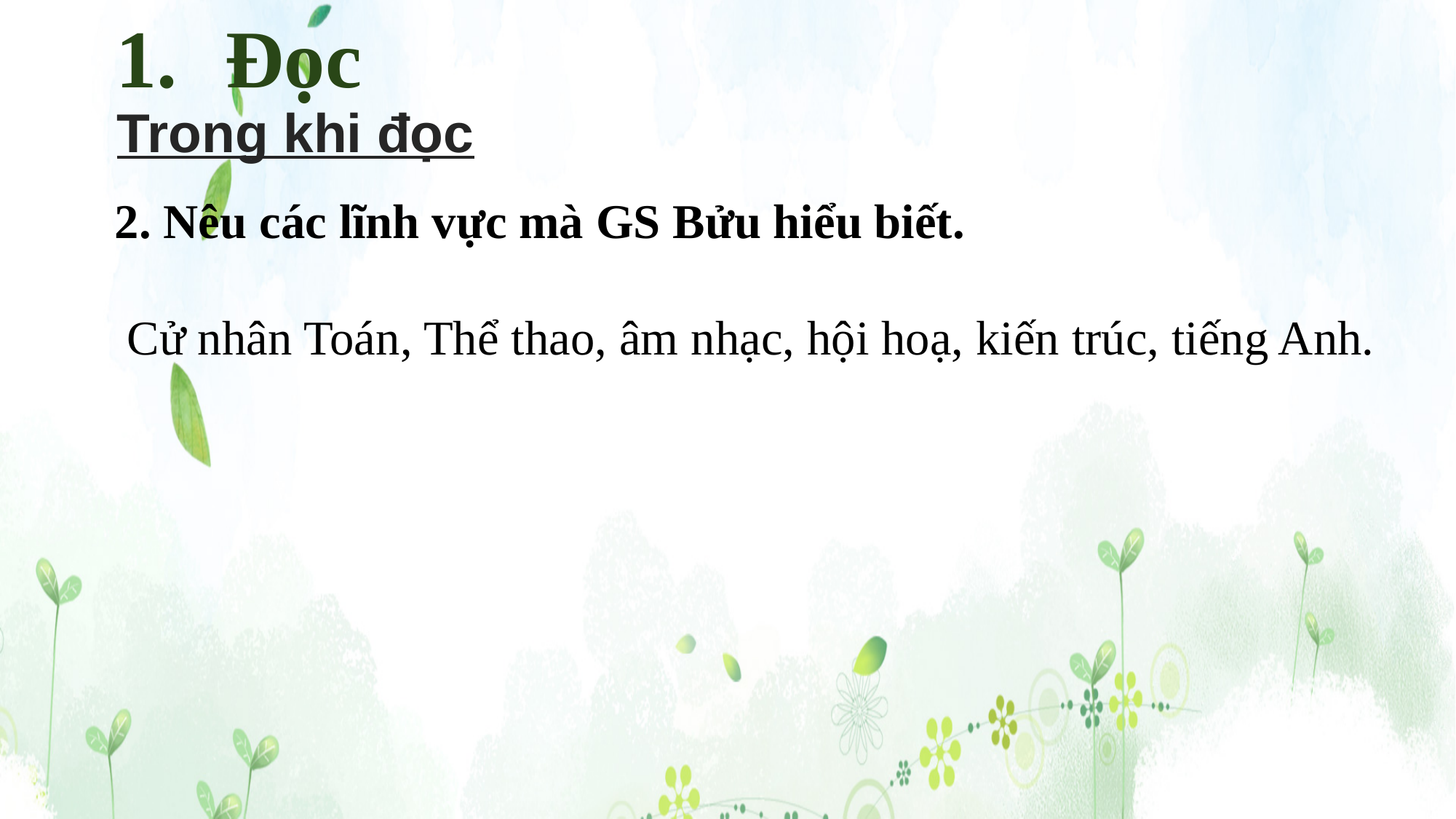

Đọc
Trong khi đọc
2. Nêu các lĩnh vực mà GS Bửu hiểu biết.

 Cử nhân Toán, Thể thao, âm nhạc, hội hoạ, kiến trúc, tiếng Anh.